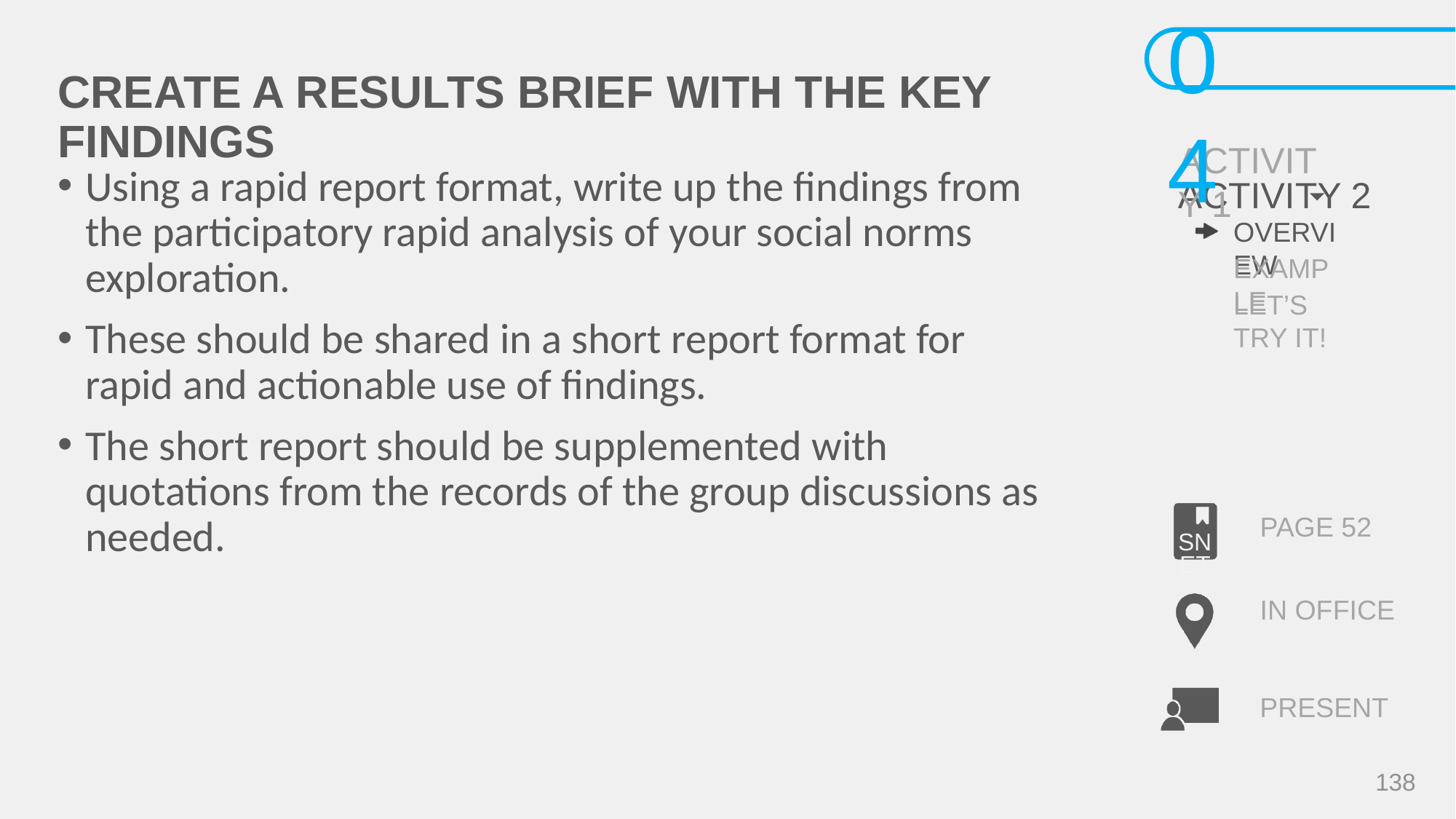

# CREATE A RESULTS BRIEF WITH THE KEY FINDINGS
Using a rapid report format, write up the findings from the participatory rapid analysis of your social norms exploration.
These should be shared in a short report format for rapid and actionable use of findings.
The short report should be supplemented with quotations from the records of the group discussions as needed.

PAGE 52
IN OFFICE

138